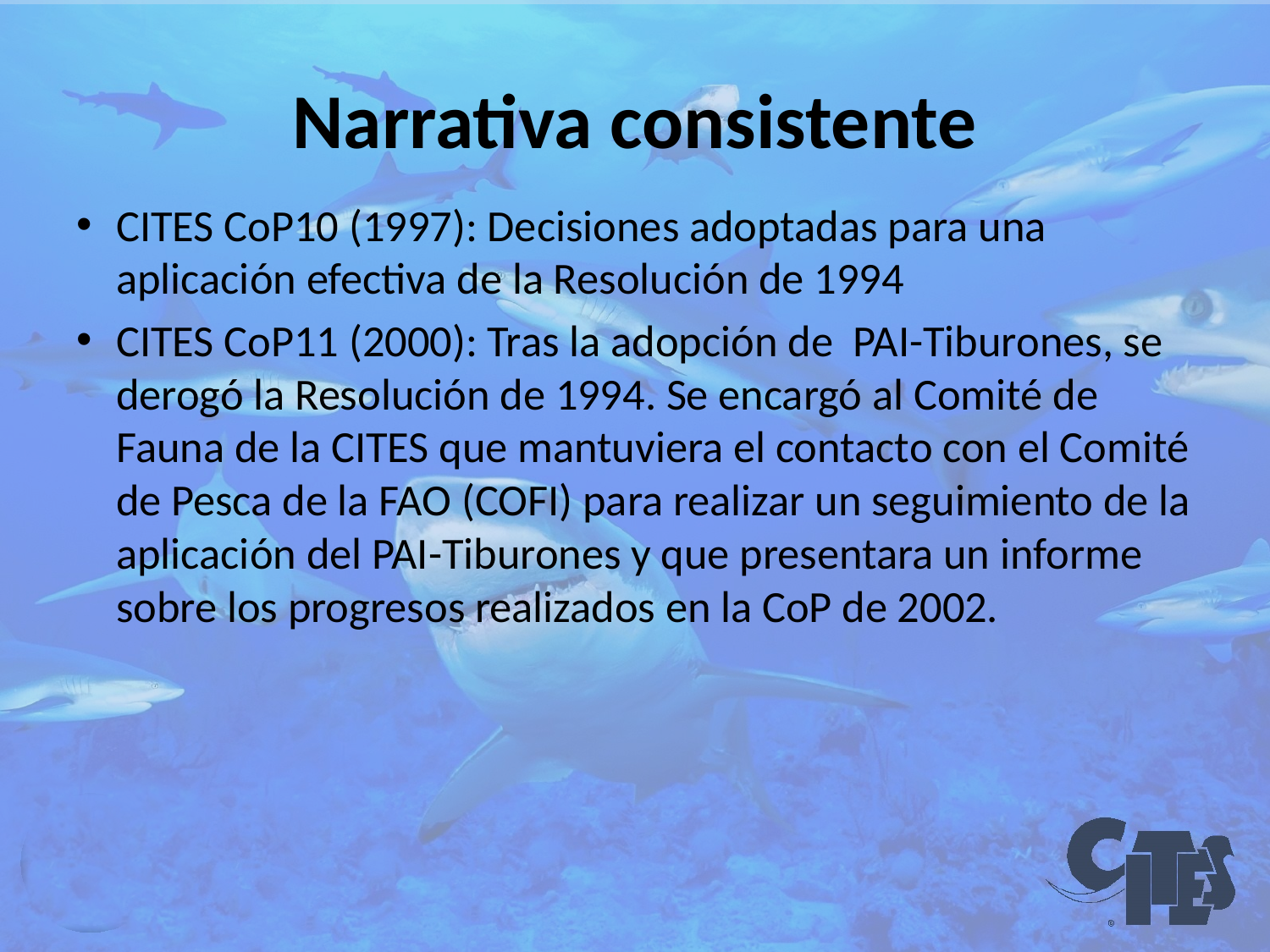

# Narrativa consistente
CITES CoP10 (1997): Decisiones adoptadas para una aplicación efectiva de la Resolución de 1994
CITES CoP11 (2000): Tras la adopción de  PAI-Tiburones, se derogó la Resolución de 1994. Se encargó al Comité de Fauna de la CITES que mantuviera el contacto con el Comité de Pesca de la FAO (COFI) para realizar un seguimiento de la aplicación del PAI-Tiburones y que presentara un informe sobre los progresos realizados en la CoP de 2002.